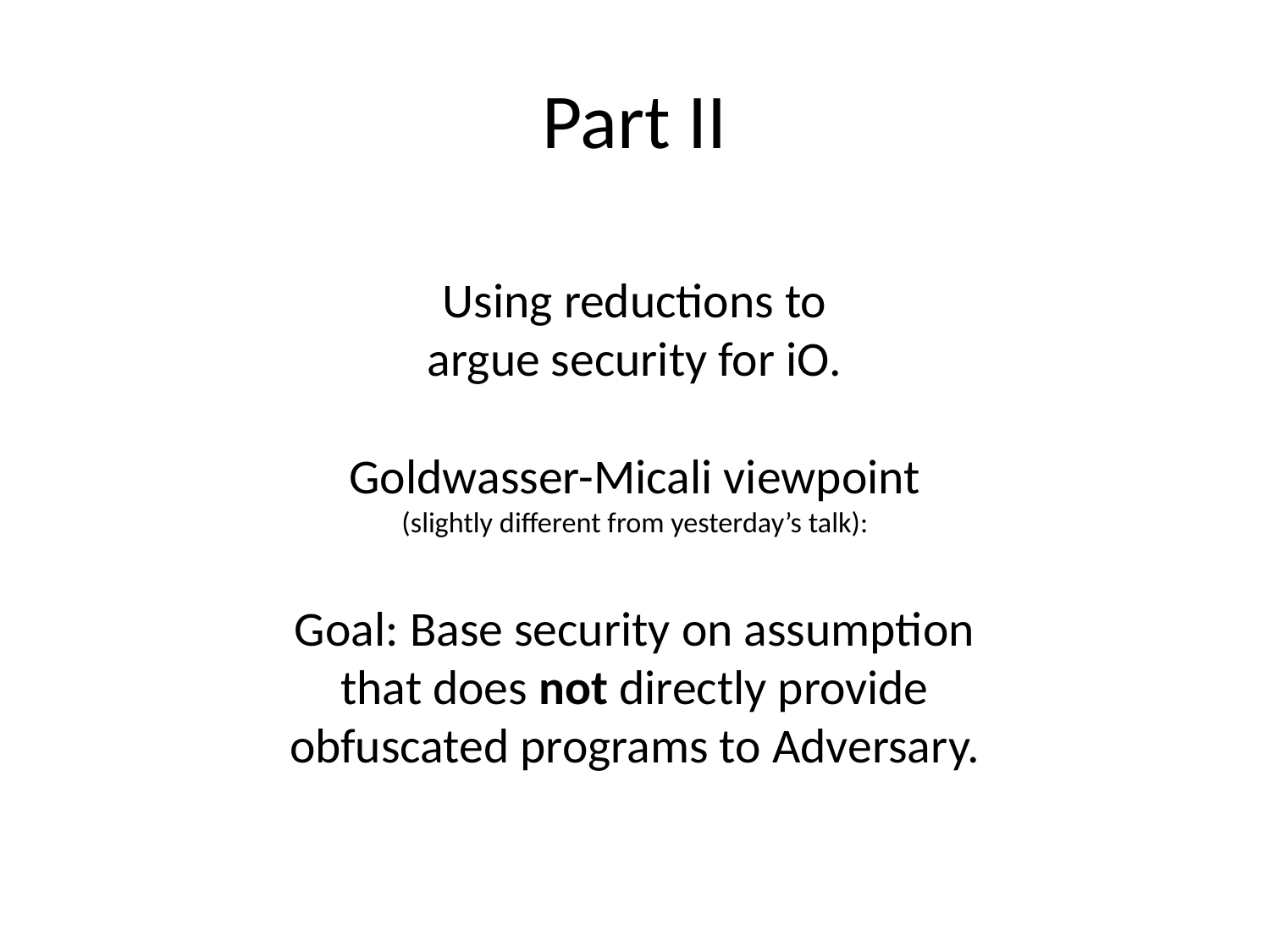

# Part II
Using reductions to
argue security for iO.
Goldwasser-Micali viewpoint
(slightly different from yesterday’s talk):
Goal: Base security on assumption
that does not directly provide
obfuscated programs to Adversary.